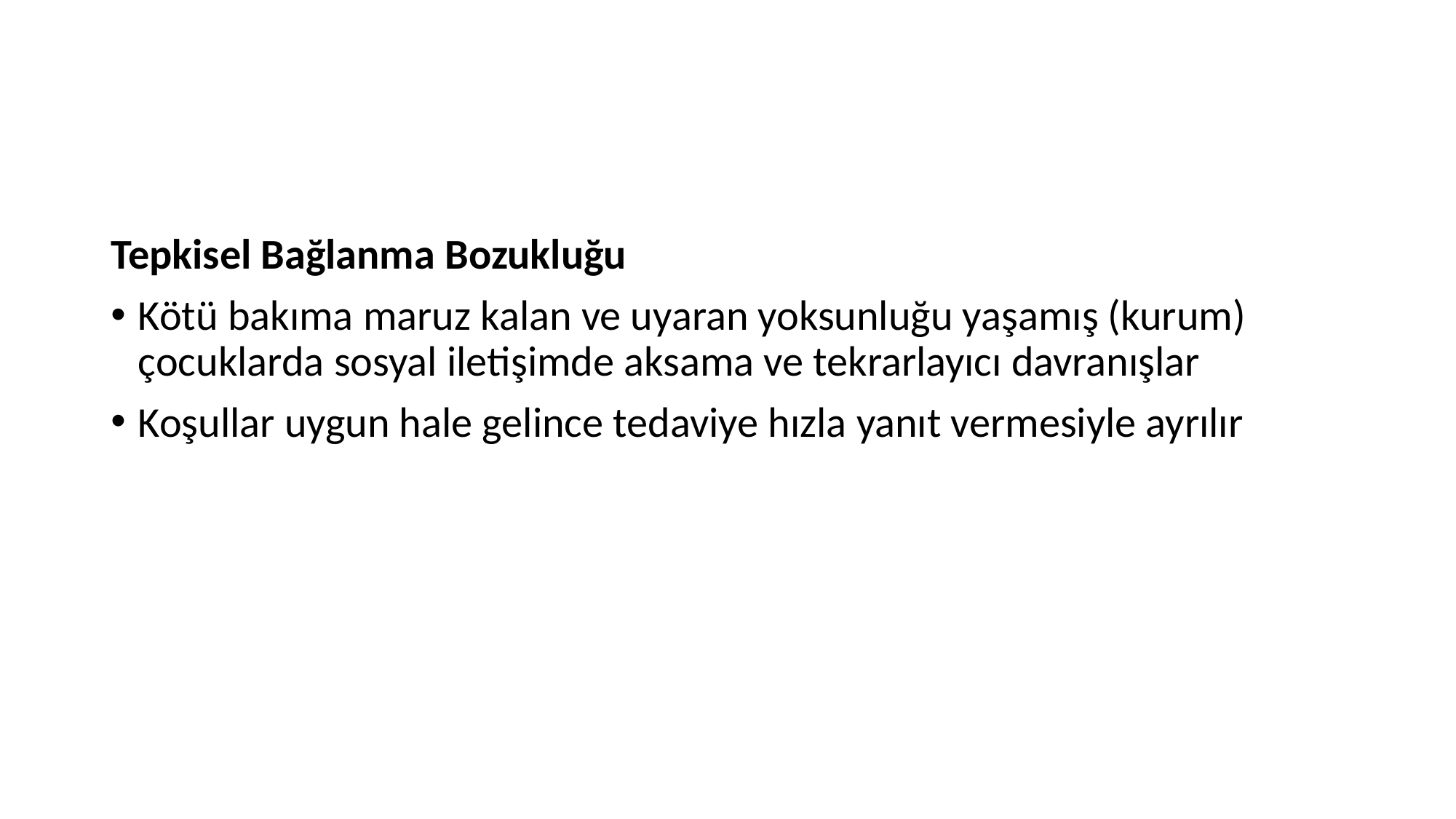

Tepkisel Bağlanma Bozukluğu
Kötü bakıma maruz kalan ve uyaran yoksunluğu yaşamış (kurum) çocuklarda sosyal iletişimde aksama ve tekrarlayıcı davranışlar
Koşullar uygun hale gelince tedaviye hızla yanıt vermesiyle ayrılır